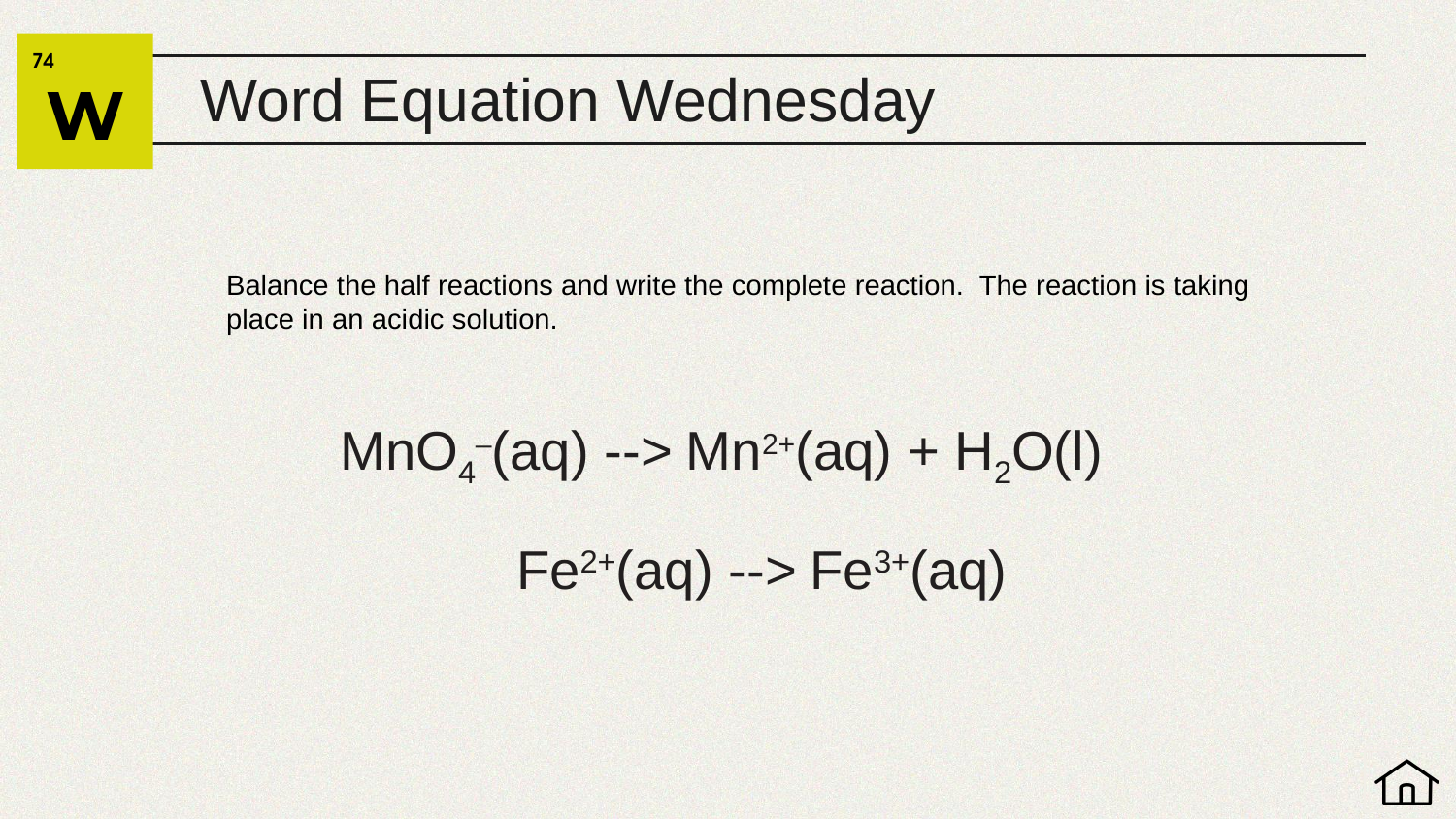

74
W

# Word Equation Wednesday
Balance the half reactions and write the complete reaction.  The reaction is taking place in an acidic solution.
MnO4–(aq) --> Mn2+(aq) + H2O(l)
Fe2+(aq) --> Fe3+(aq)